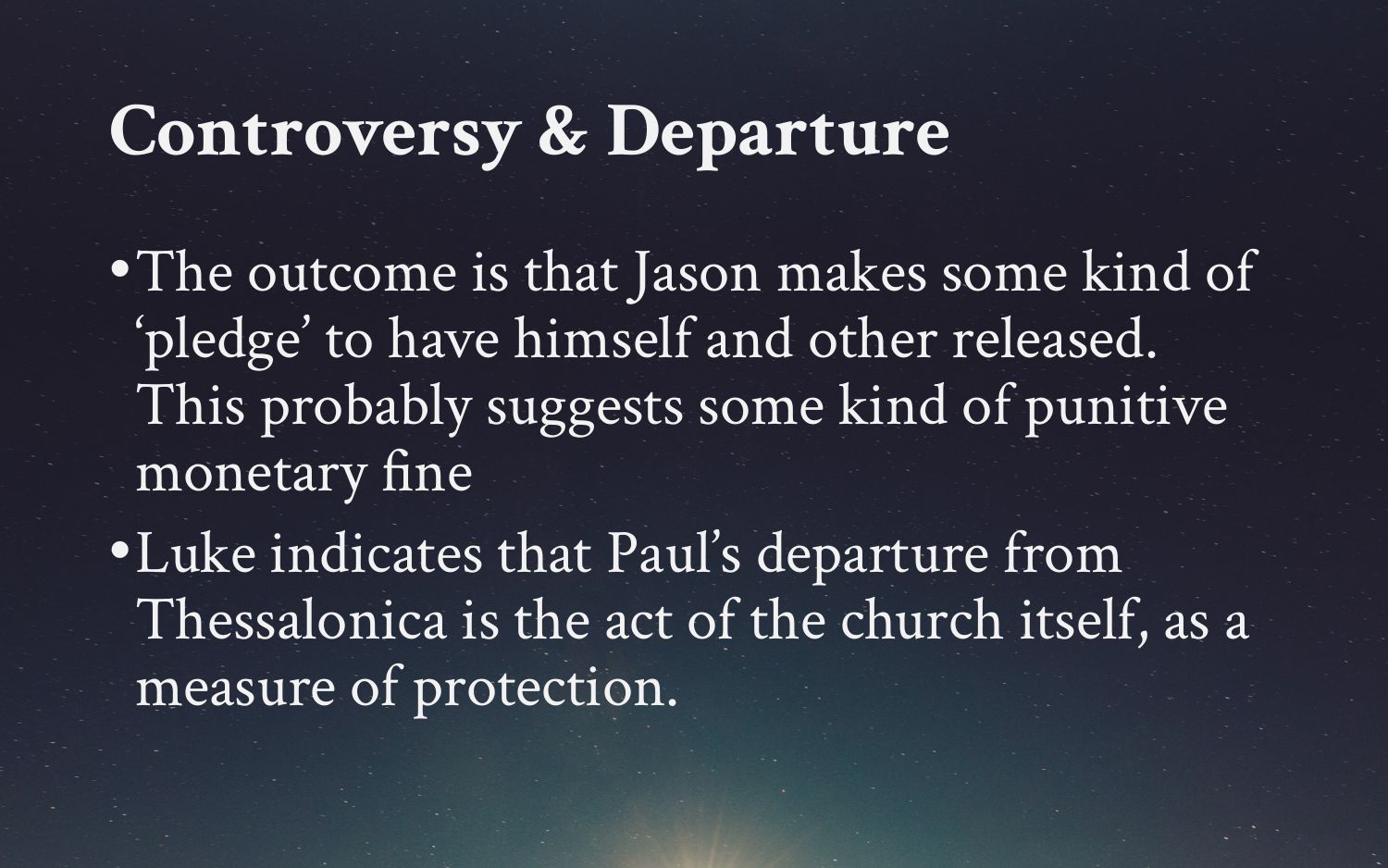

# Controversy & Departure
The outcome is that Jason makes some kind of ‘pledge’ to have himself and other released. This probably suggests some kind of punitive monetary fine
Luke indicates that Paul’s departure from Thessalonica is the act of the church itself, as a measure of protection.